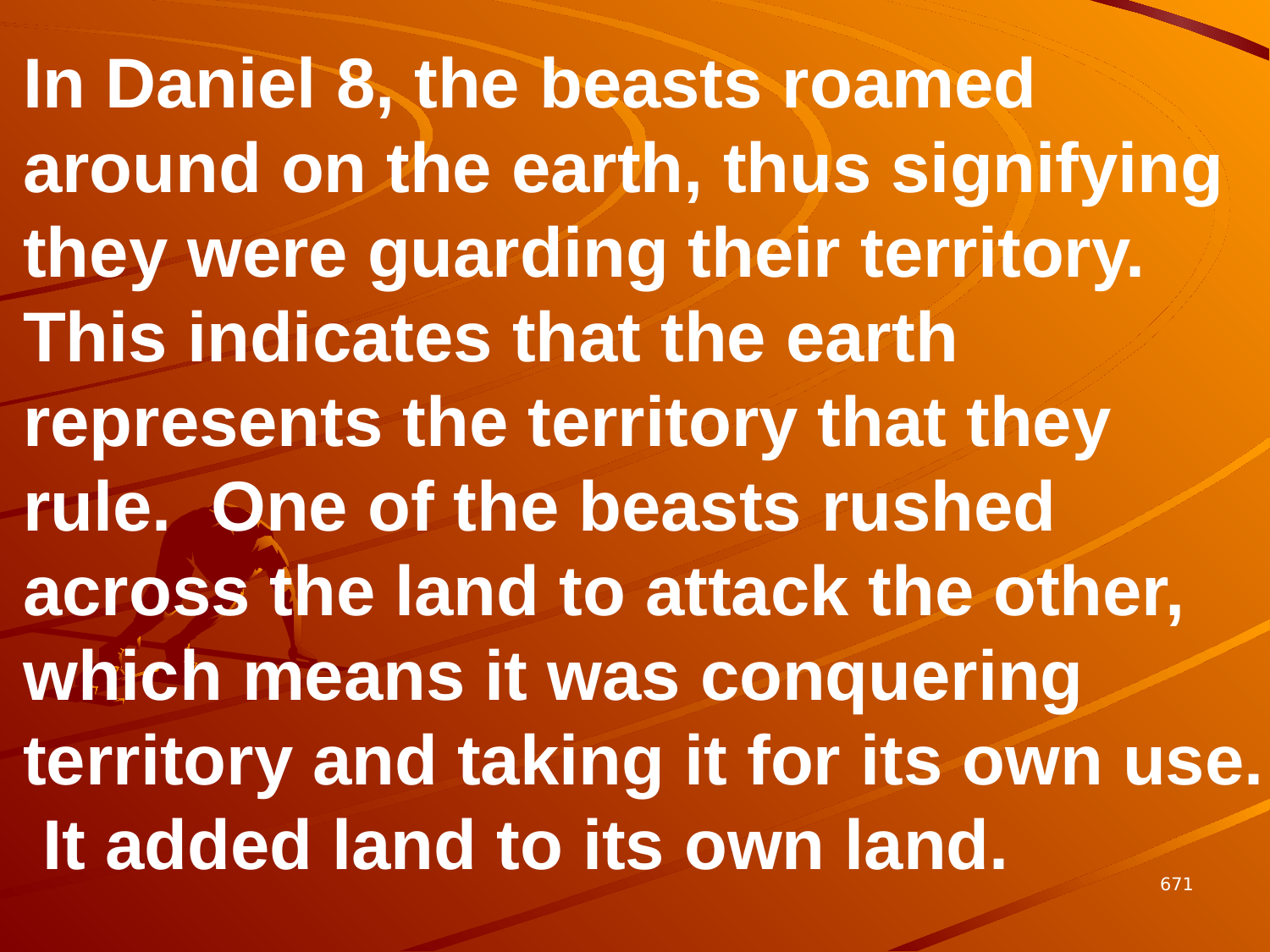

In Daniel 8, the beasts roamed around on the earth, thus signifying they were guarding their territory.  This indicates that the earth represents the territory that they rule.  One of the beasts rushed across the land to attack the other, which means it was conquering territory and taking it for its own use.  It added land to its own land.
671